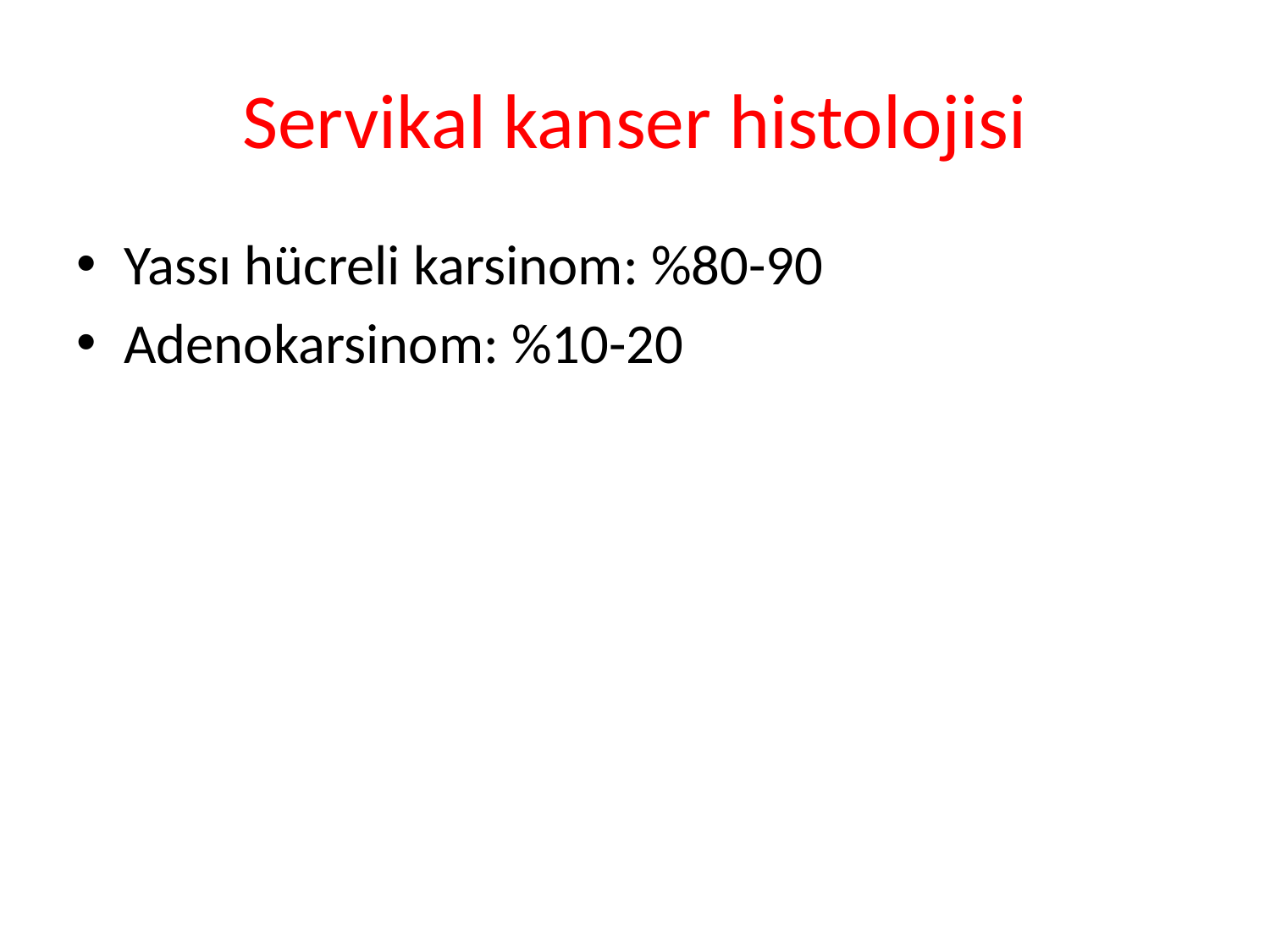

# Servikal kanser histolojisi
Yassı hücreli karsinom: %80-90
Adenokarsinom: %10-20